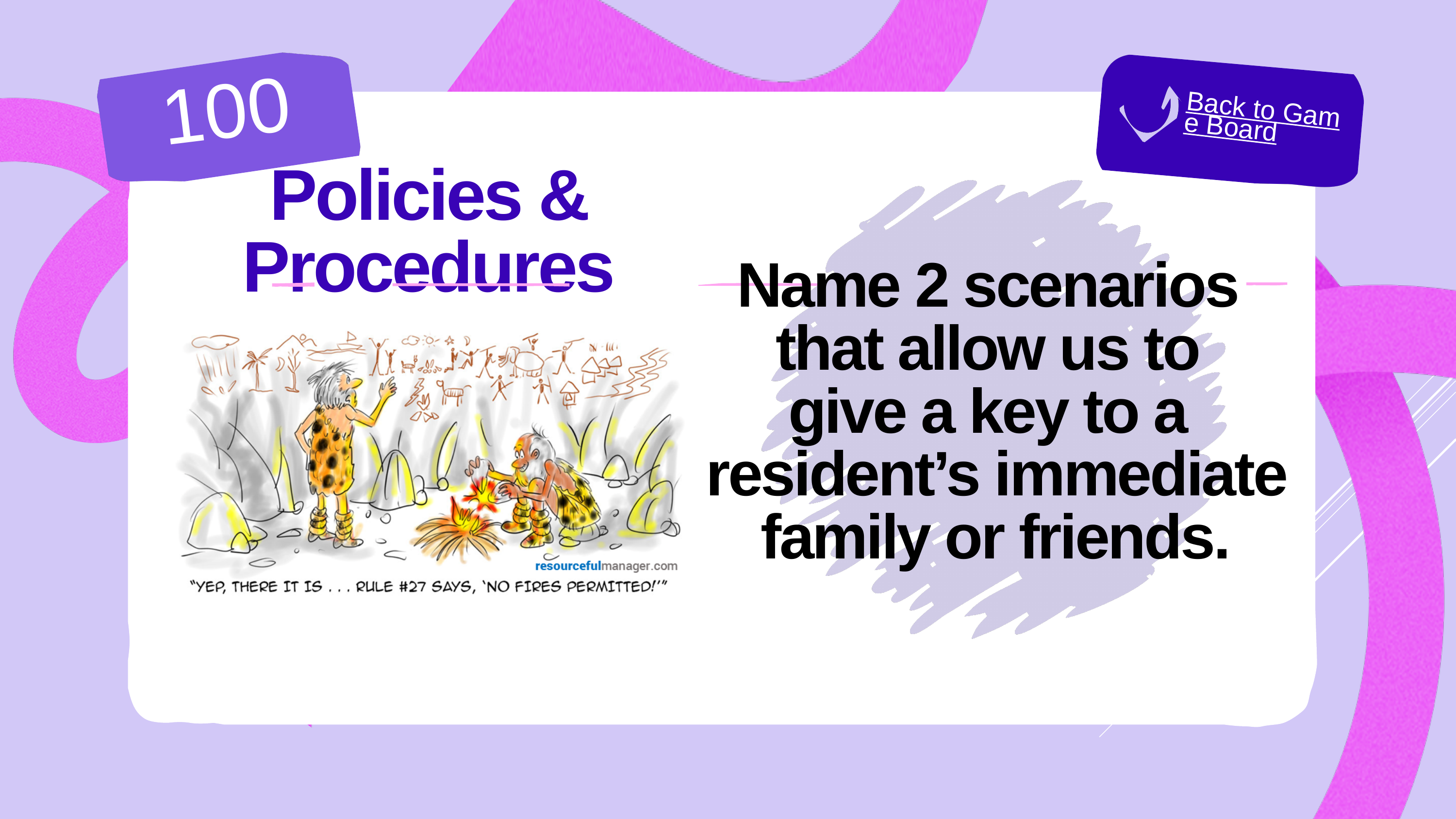

100

Back to Game Board

Policies & Procedures

Name 2 scenarios
that allow us to
give a key to a
resident’s immediate
family or friends.